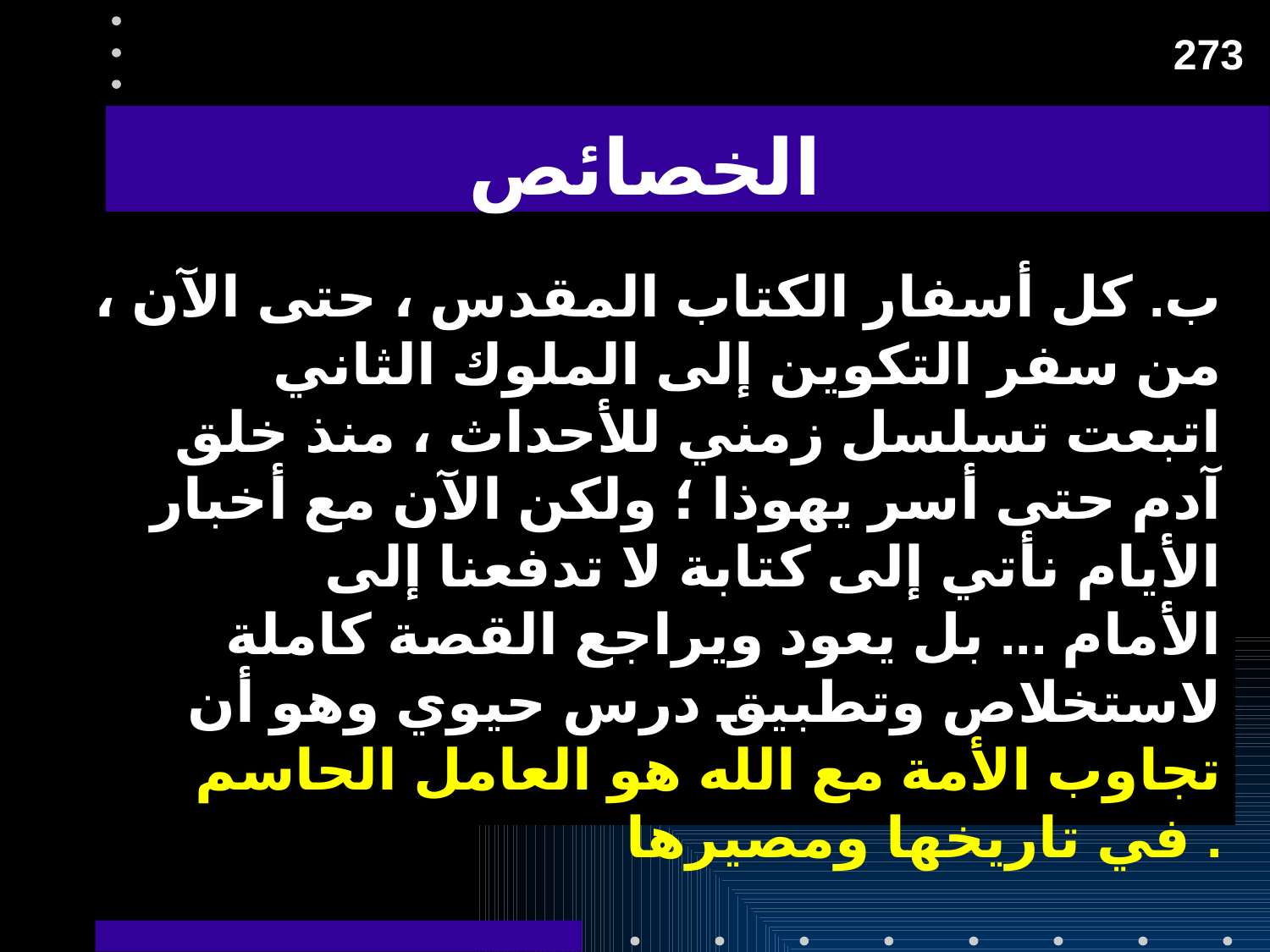

273
# الخصائص
ب. كل أسفار الكتاب المقدس ، حتى الآن ، من سفر التكوين إلى الملوك الثاني اتبعت تسلسل زمني للأحداث ، منذ خلق آدم حتى أسر يهوذا ؛ ولكن الآن مع أخبار الأيام نأتي إلى كتابة لا تدفعنا إلى الأمام ... بل يعود ويراجع القصة كاملة لاستخلاص وتطبيق درس حيوي وهو أن تجاوب الأمة مع الله هو العامل الحاسم في تاريخها ومصيرها .